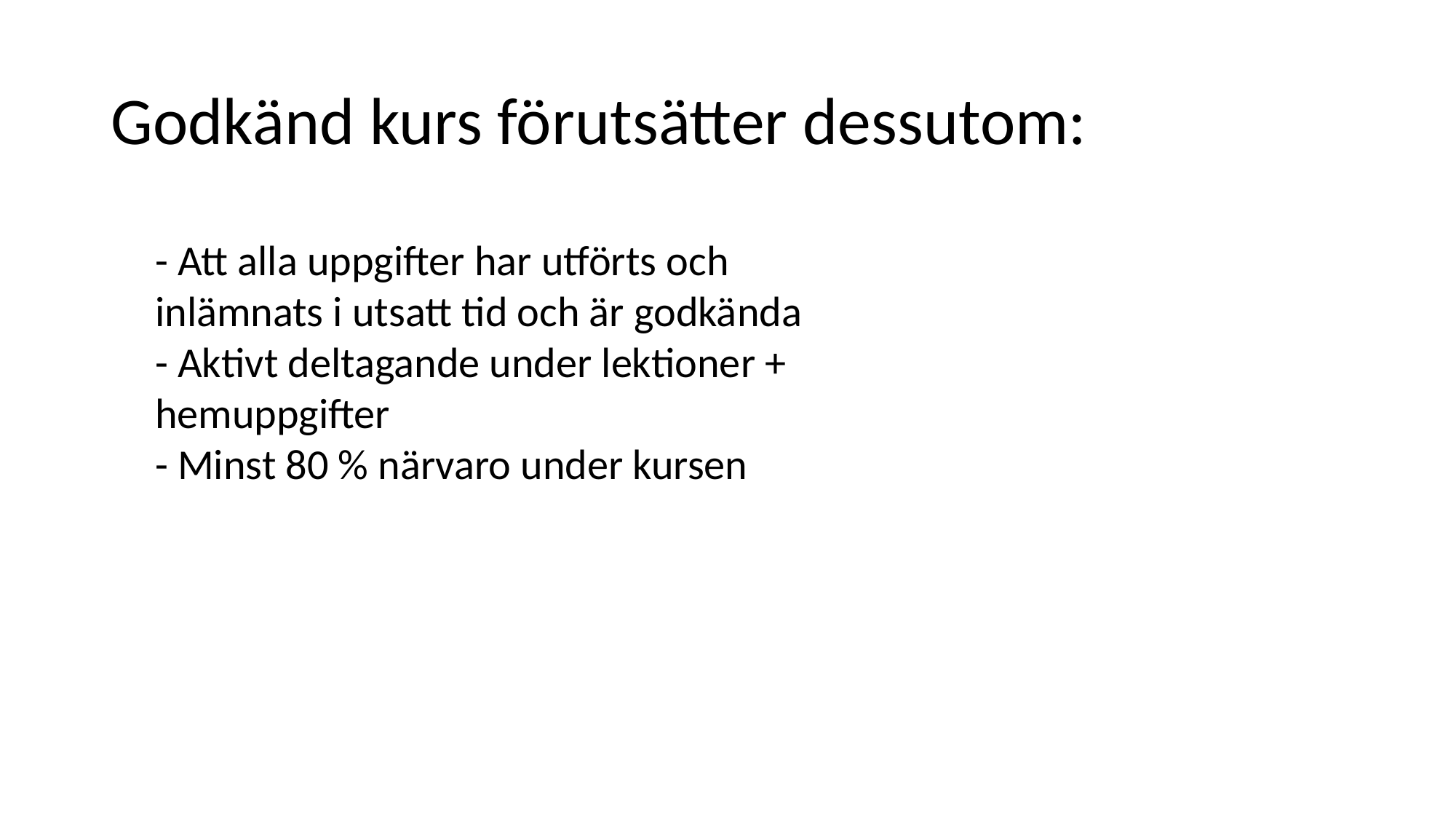

# Godkänd kurs förutsätter dessutom:
- Att alla uppgifter har utförts och inlämnats i utsatt tid och är godkända
- Aktivt deltagande under lektioner + hemuppgifter
- Minst 80 % närvaro under kursen